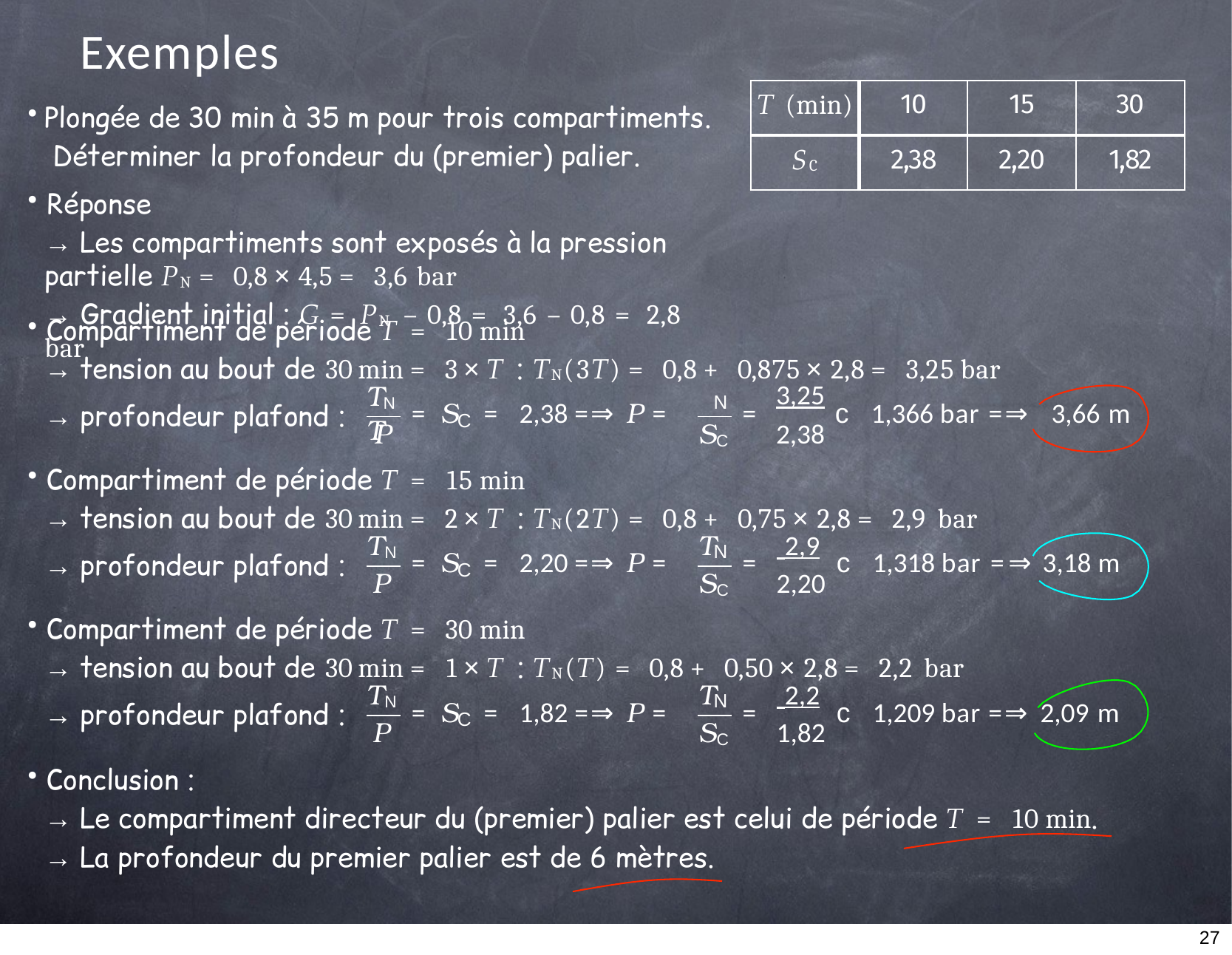

# Exemples
| T (min) | 10 | 15 | 30 |
| --- | --- | --- | --- |
| SC | 2,38 | 2,20 | 1,82 |
Plongée de 30 min à 35 m pour trois compartiments.  Déterminer la profondeur du (premier) palier.
Réponse
→ Les compartiments sont exposés à la pression partielle PN = 0,8 × 4,5 = 3,6 bar
→ Gradient initial : G = PN – 0,8 = 3,6 – 0,8 = 2,8 bar
Compartiment de période T = 10 min
→ tension au bout de 30 min = 3 × T : TN(3T) = 0,8 + 0,875 × 2,8 = 3,25 bar
3,25
P	SC	2,38
TN	T

N
= S	= 2,38 =⇒ P =
=
c 1,366 bar =⇒
3,66 m
→ profondeur plafond :
C

Compartiment de période T = 15 min
→ tension au bout de 30 min = 2 × T : TN(2T) = 0,8 + 0,75 × 2,8 = 2,9 bar
TN	T	 2,9

N
= S	= 2,20 =⇒ P =
=	c 1,318 bar =
⇒ 3,18 m
→ profondeur plafond :
C
P	SC	2,20

Compartiment de période T = 30 min
→ tension au bout de 30 min = 1 × T : TN(T) = 0,8 + 0,50 × 2,8 = 2,2 bar
TN	T	 2,2

N
= S	= 1,82 =⇒ P =
=	c 1,209 bar =⇒ 2,09 m
→ profondeur plafond :
C
P	SC	1,82

Conclusion :
→ Le compartiment directeur du (premier) palier est celui de période T = 10 min.
→ La profondeur du premier palier est de 6 mètres.

27